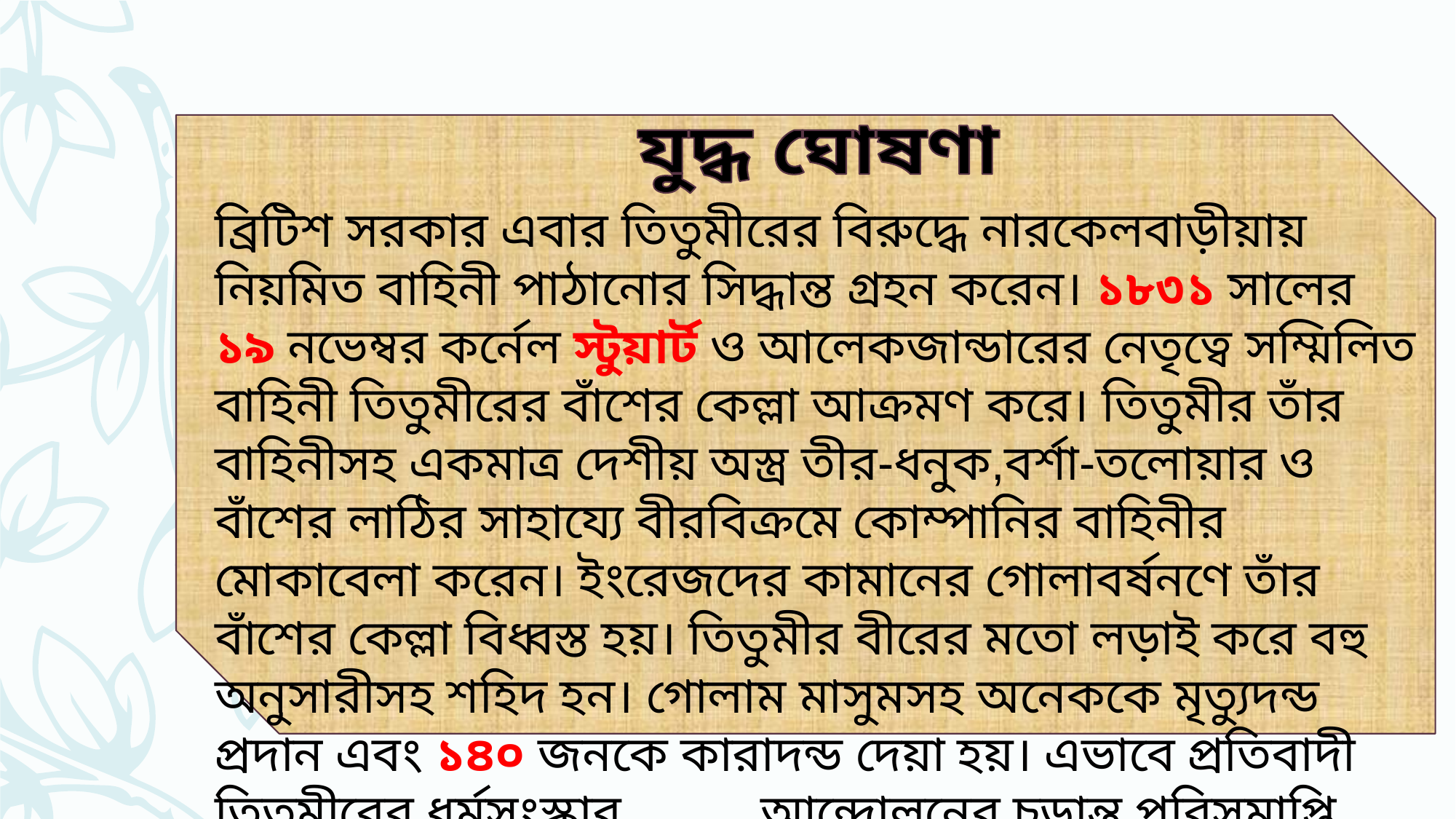

যুদ্ধ ঘোষণা
ব্রিটিশ সরকার এবার তিতুমীরের বিরুদ্ধে নারকেলবাড়ীয়ায় নিয়মিত বাহিনী পাঠানোর সিদ্ধান্ত গ্রহন করেন। ১৮৩১ সালের ১৯ নভেম্বর কর্নেল স্টুয়ার্ট ও আলেকজান্ডারের নেতৃত্বে সম্মিলিত বাহিনী তিতুমীরের বাঁশের কেল্লা আক্রমণ করে। তিতুমীর তাঁর বাহিনীসহ একমাত্র দেশীয় অস্ত্র তীর-ধনুক,বর্শা-তলোয়ার ও বাঁশের লাঠির সাহায্যে বীরবিক্রমে কোম্পানির বাহিনীর মোকাবেলা করেন। ইংরেজদের কামানের গোলাবর্ষনণে তাঁর বাঁশের কেল্লা বিধ্বস্ত হয়। তিতুমীর বীরের মতো লড়াই করে বহু অনুসারীসহ শহিদ হন। গোলাম মাসুমসহ অনেককে মৃত্যুদন্ড প্রদান এবং ১৪০ জনকে কারাদন্ড দেয়া হয়। এভাবে প্রতিবাদী তিতুমীরের ধর্মসংস্কার   	আন্দোলনের চুড়ান্ত পরিসমাপ্তি ঘটে।